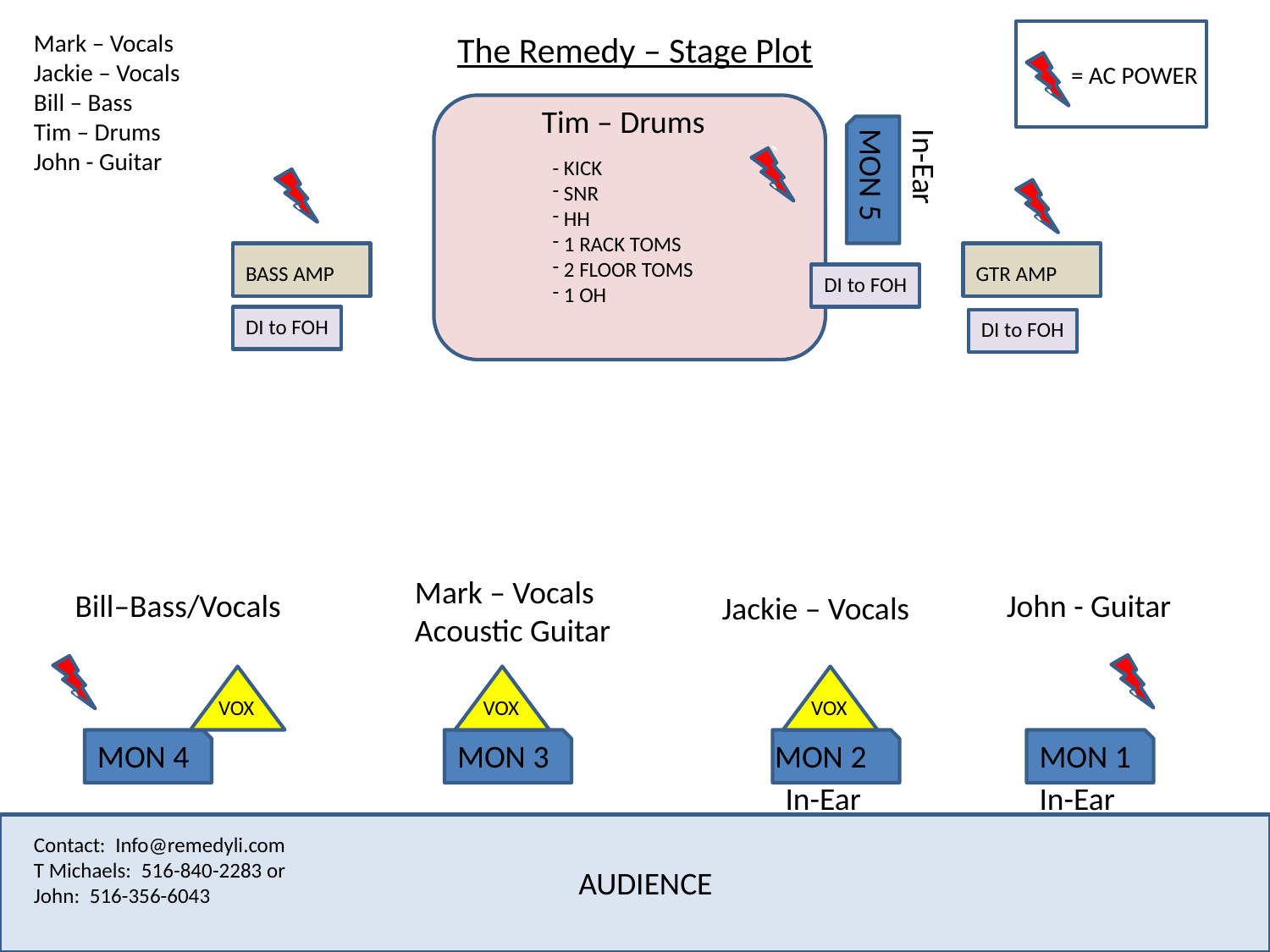

The Remedy – Stage Plot
Mark – Vocals
Jackie – Vocals
Bill – Bass
Tim – Drums
John - Guitar

``
= AC POWER

Tim – Drums
- KICK
 SNR
 HH
 1 RACK TOMS
 2 FLOOR TOMS
 1 OH
``

MON 5
In-Ear
``
``

BASS AMP
GTR AMP

DI to FOH

DI to FOH

DI to FOH
Mark – Vocals
Acoustic Guitar
Bill–Bass/Vocals
John - Guitar
Jackie – Vocals
``
``

 VOX
 VOX
 VOX

MON 4

MON 3
MON 2

MON 1
In-Ear
In-Ear

Contact:  Info@remedyli.com
T Michaels:  516-840-2283 or
John:  516-356-6043

AUDIENCE